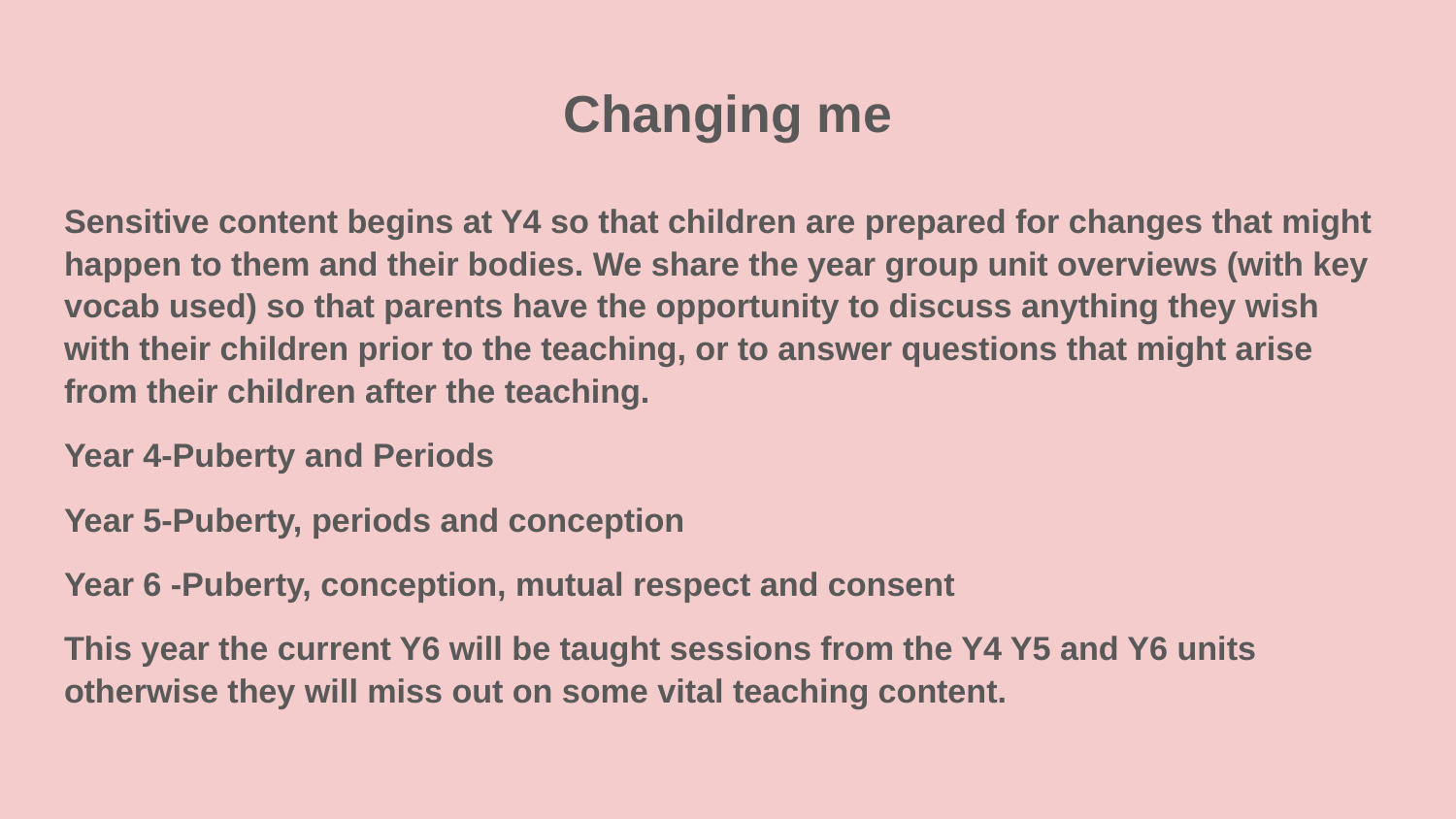

# Changing me
Sensitive content begins at Y4 so that children are prepared for changes that might happen to them and their bodies. We share the year group unit overviews (with key vocab used) so that parents have the opportunity to discuss anything they wish with their children prior to the teaching, or to answer questions that might arise from their children after the teaching.
Year 4-Puberty and Periods
Year 5-Puberty, periods and conception
Year 6 -Puberty, conception, mutual respect and consent
This year the current Y6 will be taught sessions from the Y4 Y5 and Y6 units otherwise they will miss out on some vital teaching content.